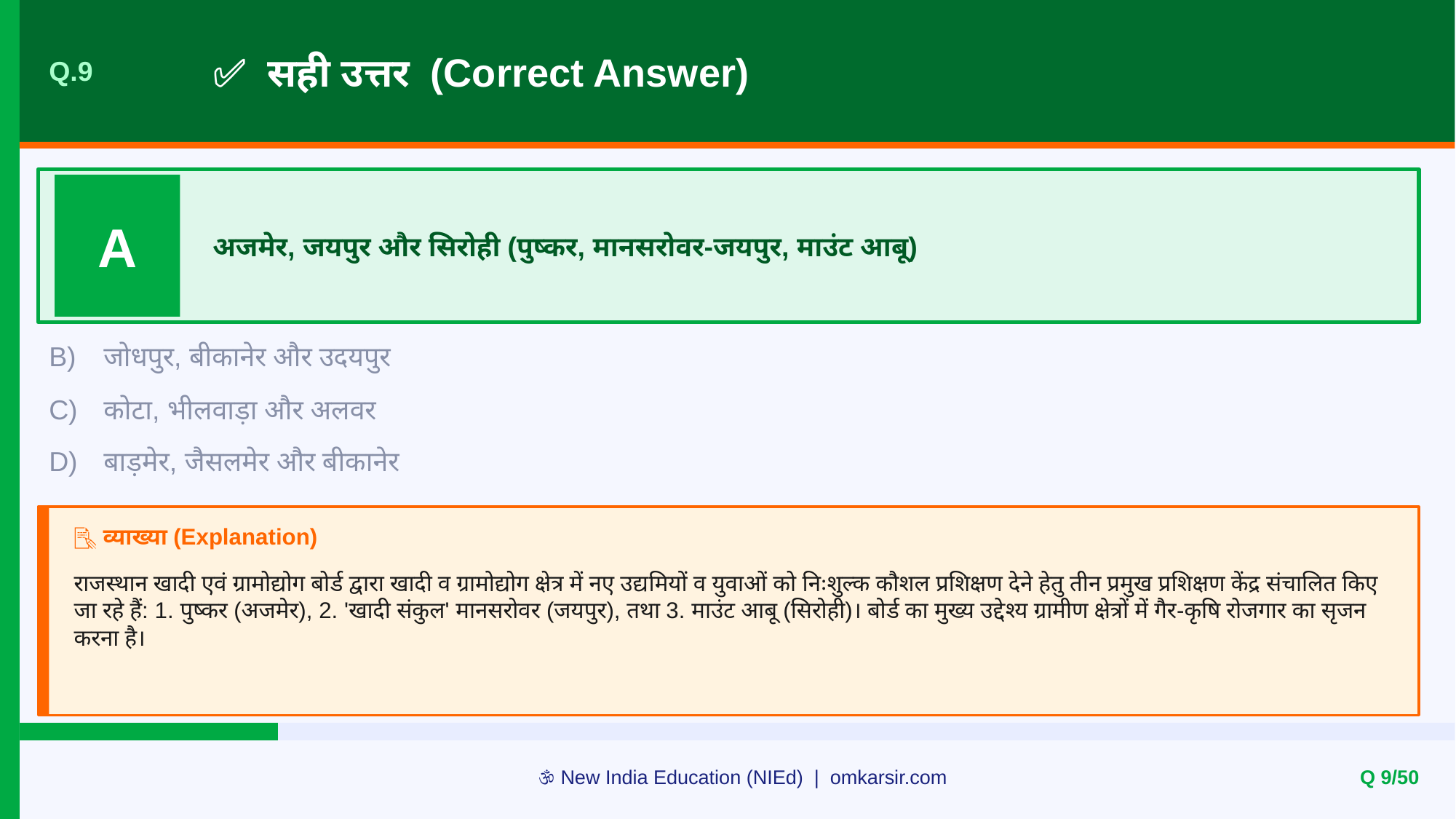

✅  सही उत्तर  (Correct Answer)
Q.9

A
अजमेर, जयपुर और सिरोही (पुष्कर, मानसरोवर-जयपुर, माउंट आबू)
B)
जोधपुर, बीकानेर और उदयपुर
C)
कोटा, भीलवाड़ा और अलवर
D)
बाड़मेर, जैसलमेर और बीकानेर

📝 व्याख्या (Explanation)
राजस्थान खादी एवं ग्रामोद्योग बोर्ड द्वारा खादी व ग्रामोद्योग क्षेत्र में नए उद्यमियों व युवाओं को निःशुल्क कौशल प्रशिक्षण देने हेतु तीन प्रमुख प्रशिक्षण केंद्र संचालित किए जा रहे हैं: 1. पुष्कर (अजमेर), 2. 'खादी संकुल' मानसरोवर (जयपुर), तथा 3. माउंट आबू (सिरोही)। बोर्ड का मुख्य उद्देश्य ग्रामीण क्षेत्रों में गैर-कृषि रोजगार का सृजन करना है।

🕉️ New India Education (NIEd)  |  omkarsir.com
Q 9/50